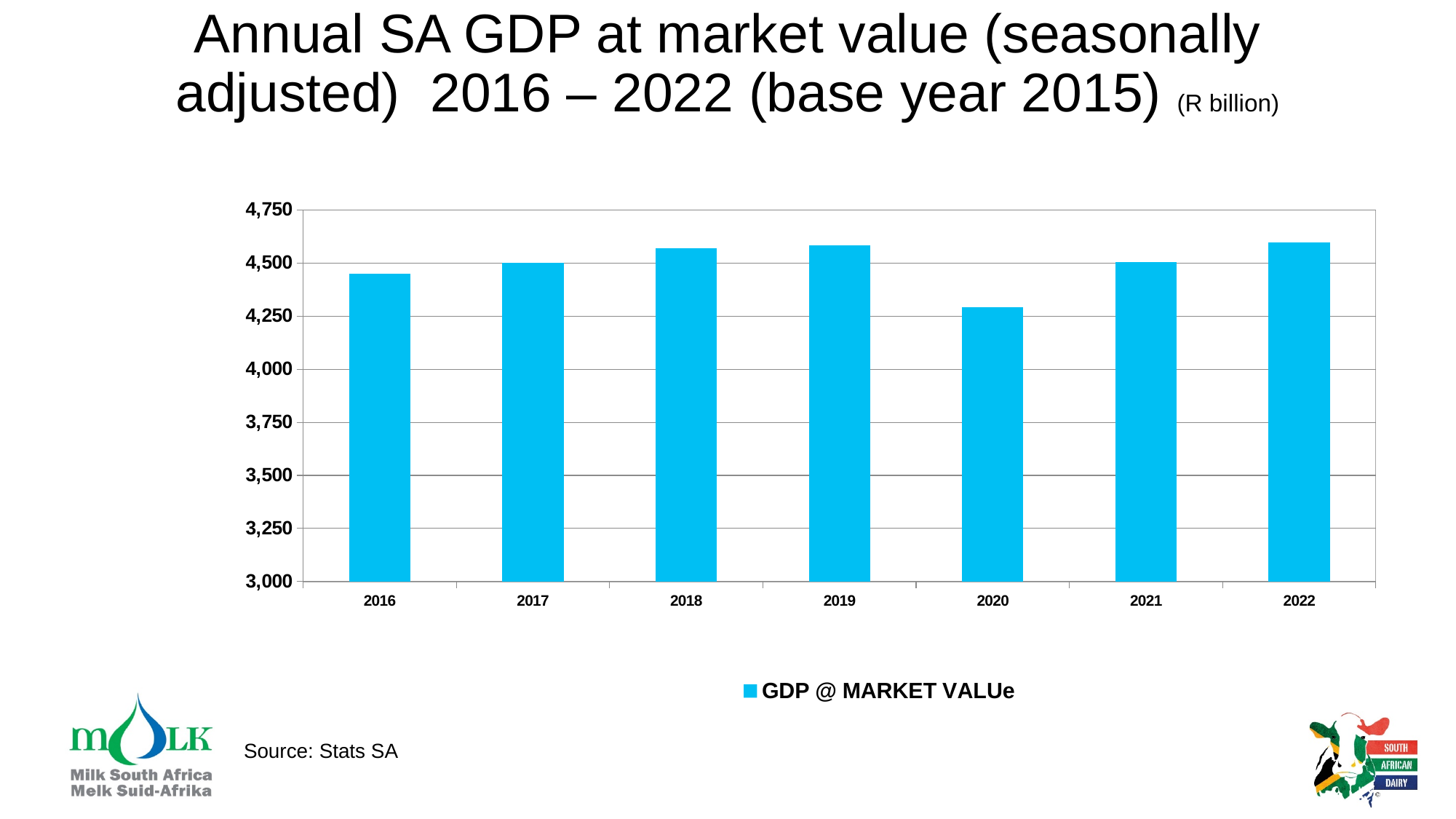

# Annual SA GDP at market value (seasonally adjusted)  2016 – 2022 (base year 2015) (R billion)

### Chart

| Category |  |
|---|---|
| 2016 | 4450.0 |
| 2017 | 4502.0 |
| 2018 | 4570.0 |
| 2019 | 4584.0 |
| 2020 | 4293.0 |
| 2021 | 4504.0 |
| 2022 | 4596.0 |
Source: Stats SA